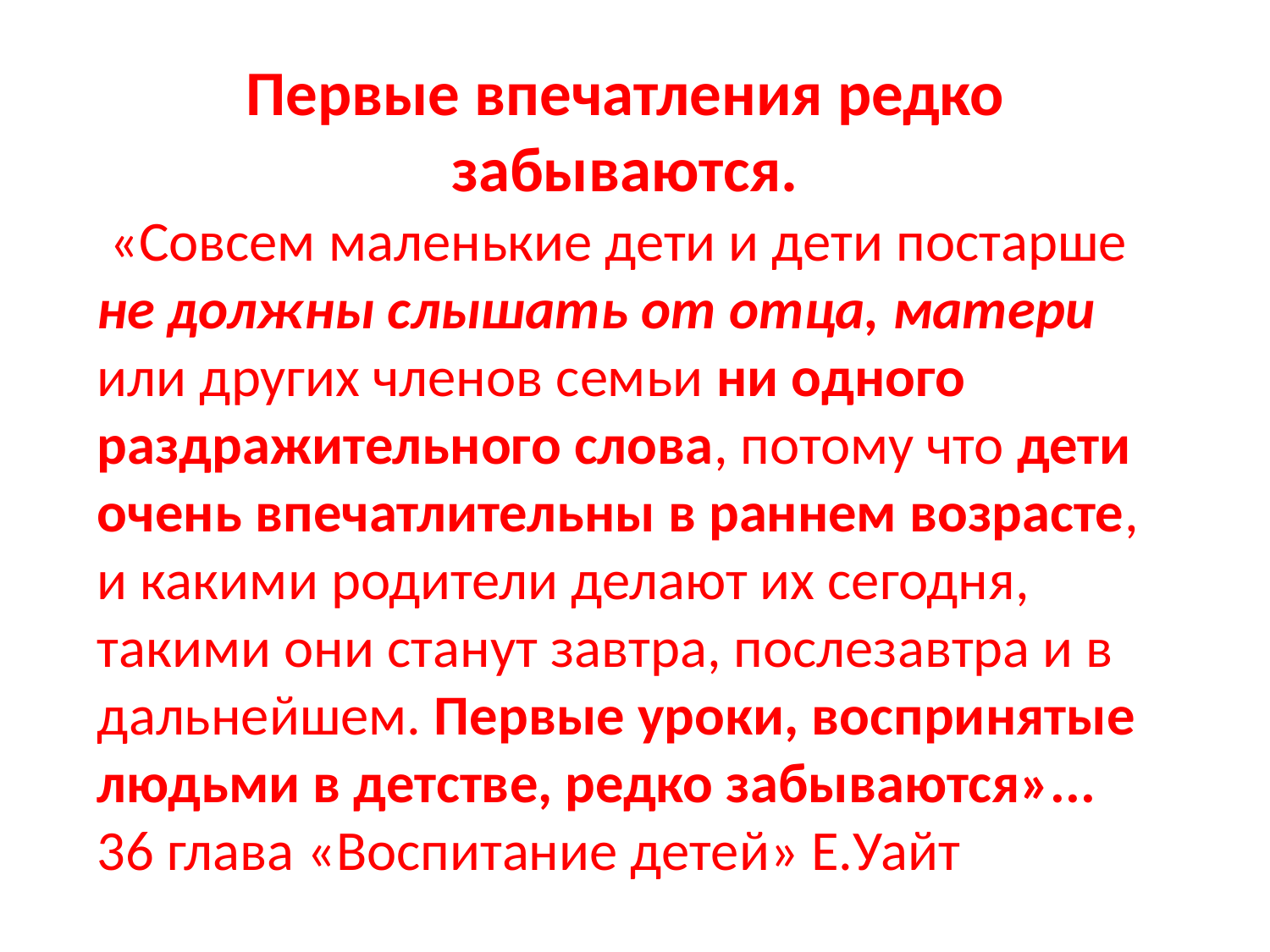

Первые впечатления редко забываются.
 «Совсем маленькие дети и дети постарше не должны слышать от отца, матери или других членов семьи ни одного раздражительного слова, потому что дети очень впечатлительны в раннем возрасте, и какими родители делают их сегодня, такими они станут завтра, послезавтра и в дальнейшем. Первые уроки, воспринятые людьми в детстве, редко забываются»...
36 глава «Воспитание детей» Е.Уайт